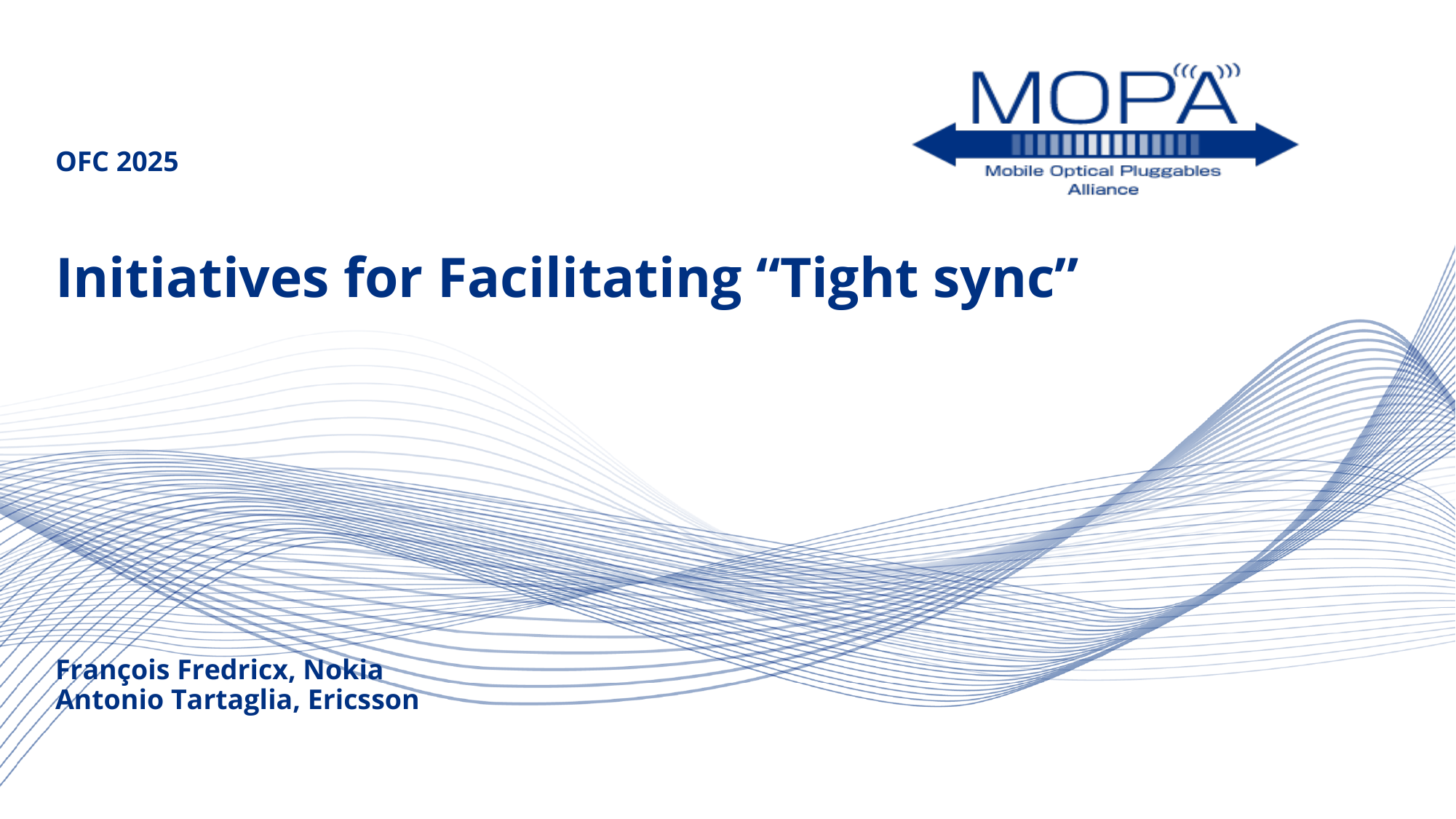

OFC 2025

Initiatives for Facilitating “Tight sync”

François Fredricx, Nokia
Antonio Tartaglia, Ericsson